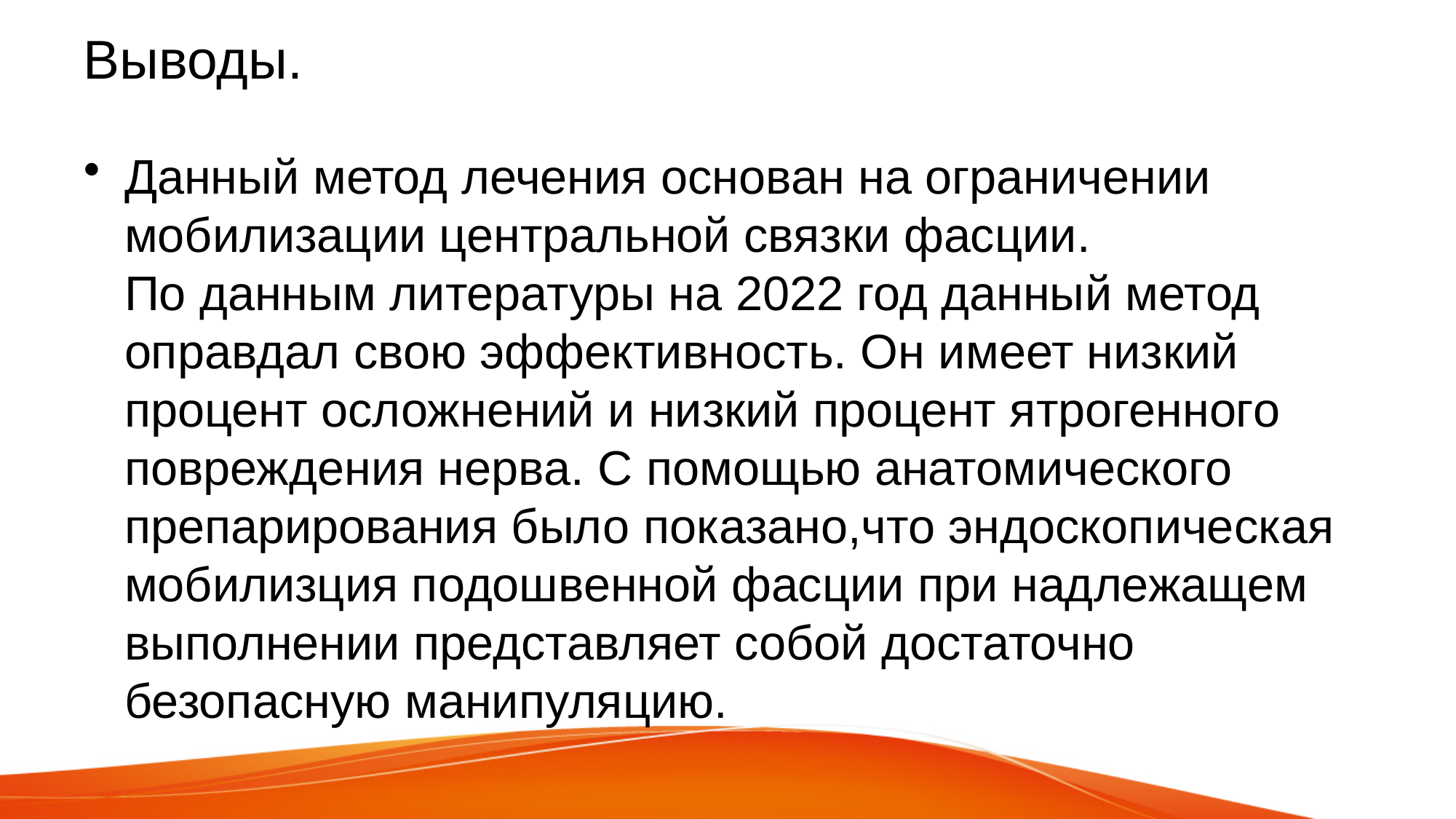

# Выводы.
Данный метод лечения основан на ограничении мобилизации центральной связки фасции.
По данным литературы на 2022 год данный метод оправдал свою эффективность. Он имеет низкий процент осложнений и низкий процент ятрогенного повреждения нерва. С помощью анатомического препарирования было показано,что эндоскопическая мобилизция подошвенной фасции при надлежащем выполнении представляет собой достаточно безопасную манипуляцию.